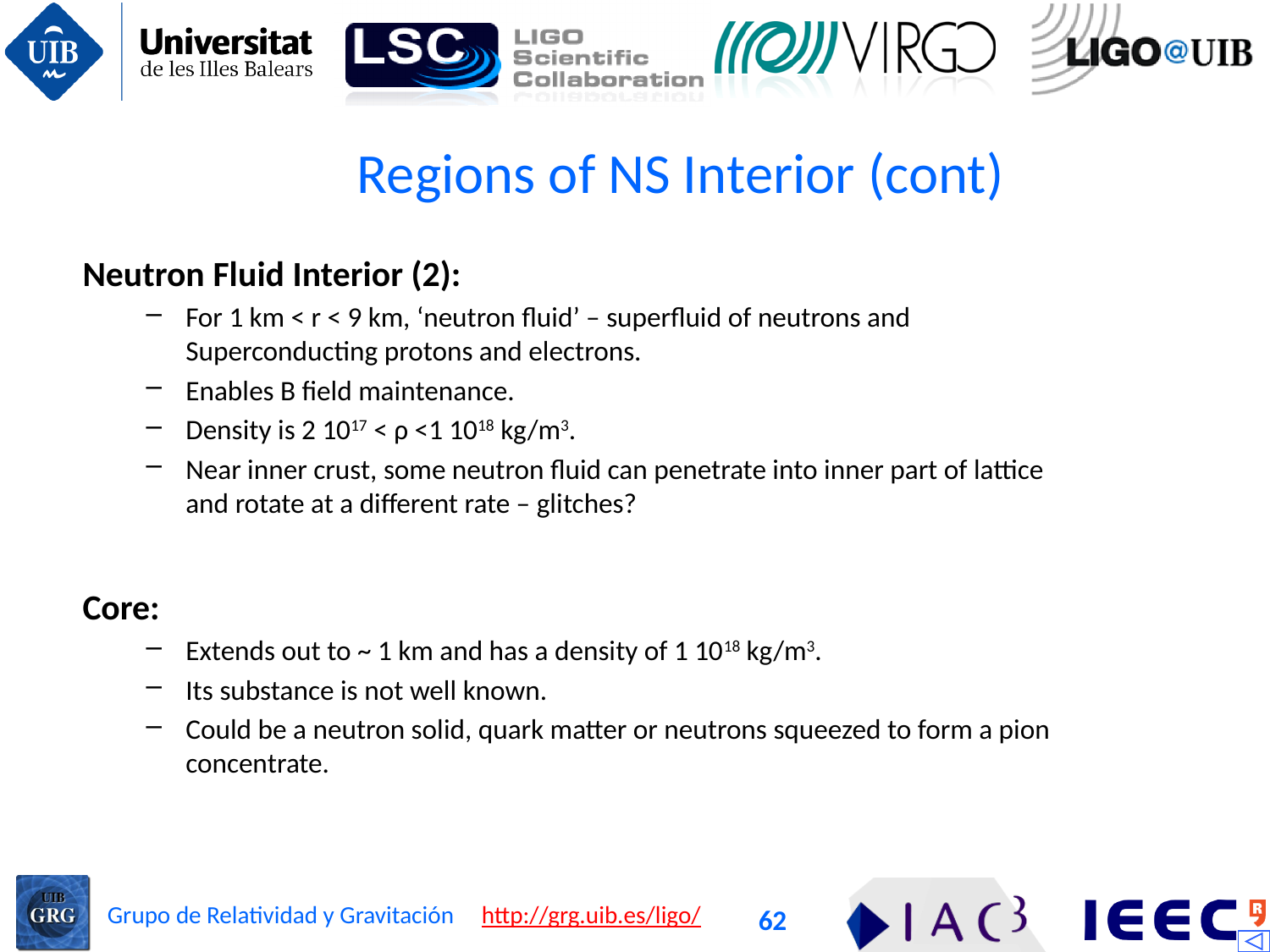

# Regions of NS Interior (cont)
Neutron Fluid Interior (2):
For 1 km < r < 9 km, ‘neutron fluid’ – superfluid of neutrons and Superconducting protons and electrons.
Enables B field maintenance.
Density is 2 1017 < ρ <1 1018 kg/m3.
Near inner crust, some neutron fluid can penetrate into inner part of lattice and rotate at a different rate – glitches?

Core:
Extends out to ~ 1 km and has a density of 1 1018 kg/m3.
Its substance is not well known.
Could be a neutron solid, quark matter or neutrons squeezed to form a pion concentrate.
62